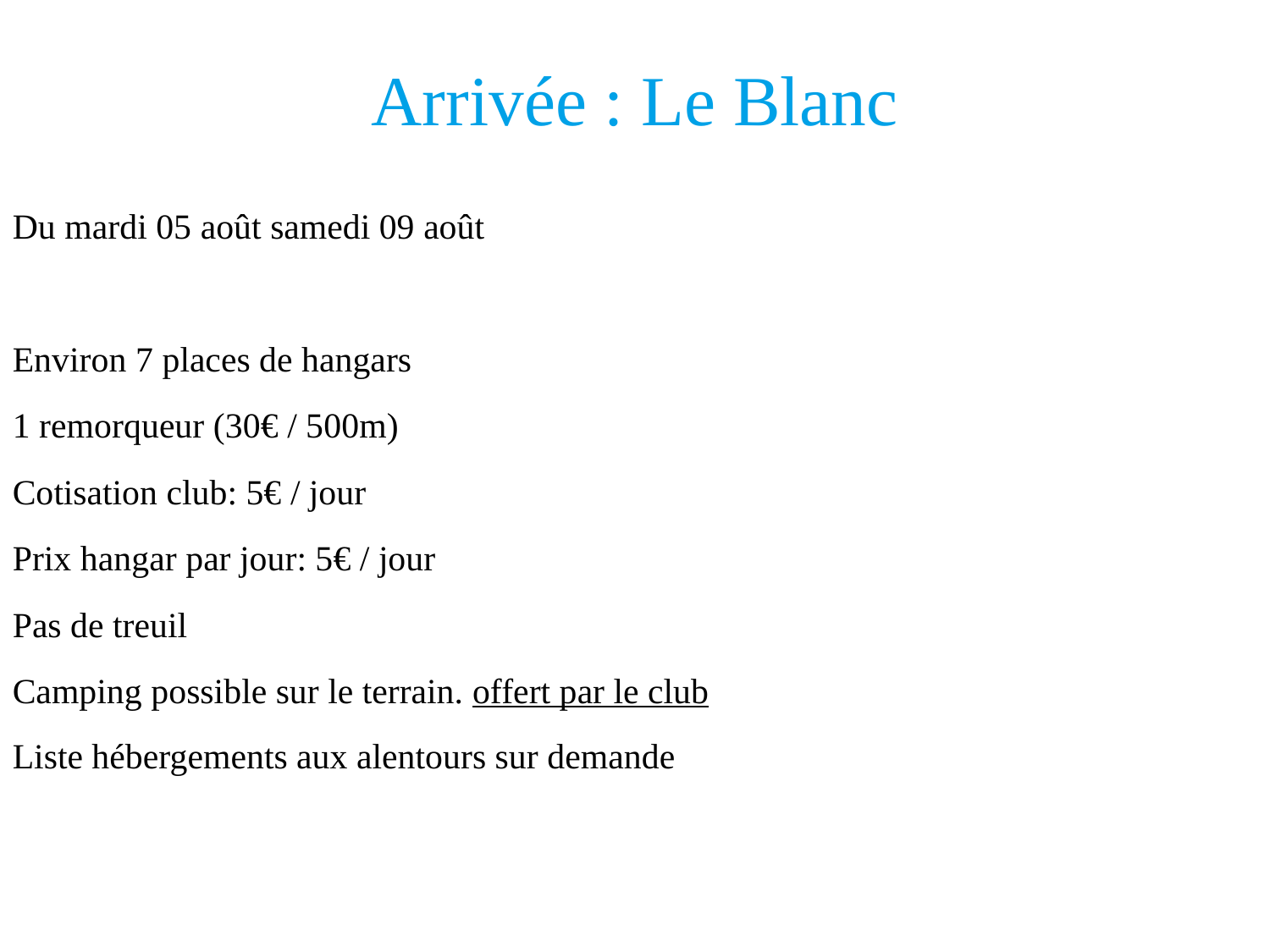

Arrivée : Le Blanc

Du mardi 05 août samedi 09 août

Environ 7 places de hangars
1 remorqueur (30€ / 500m)
Cotisation club: 5€ / jour
Prix hangar par jour: 5€ / jour
Pas de treuil
Camping possible sur le terrain. offert par le club
Liste hébergements aux alentours sur demande